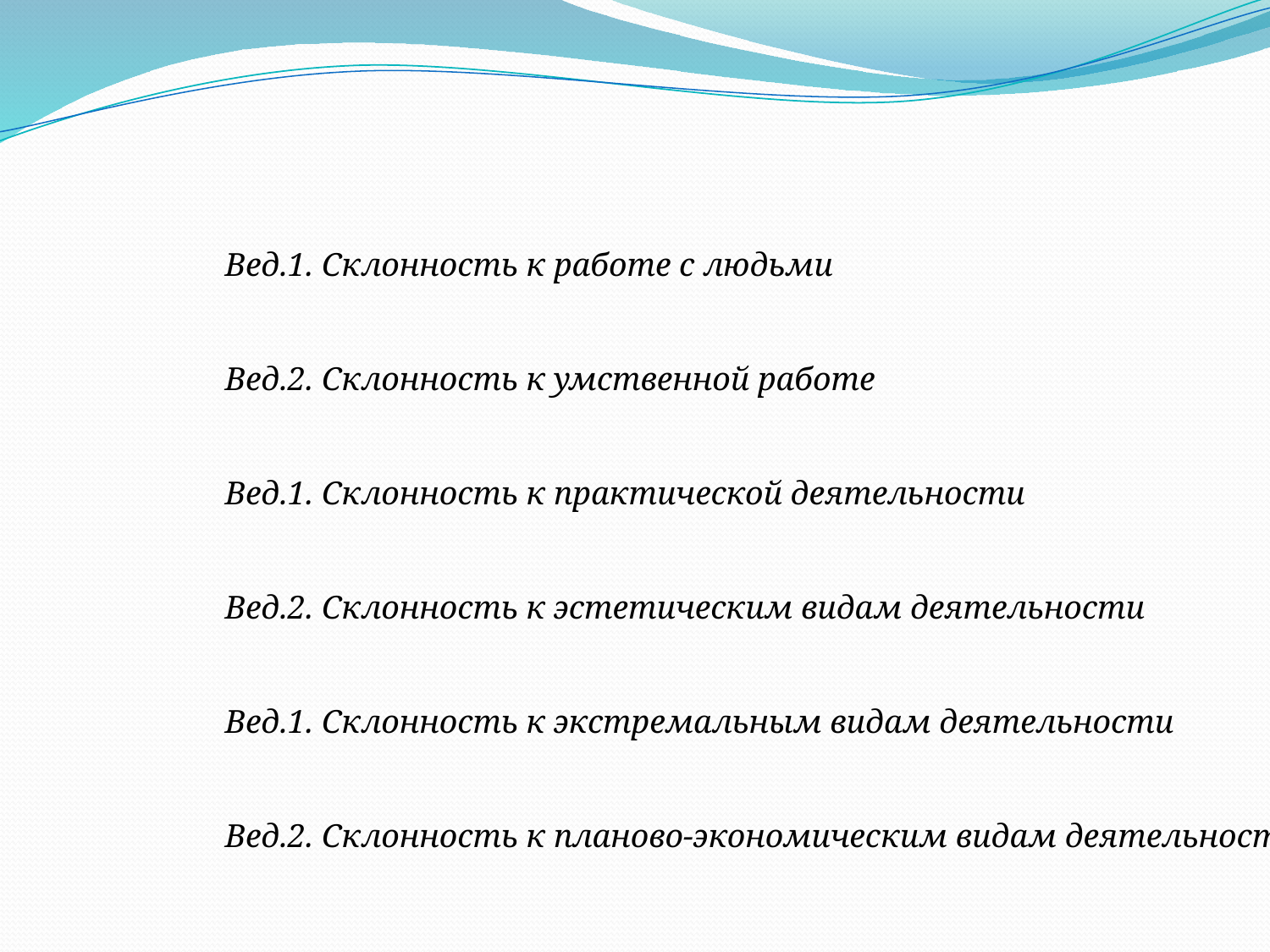

# Вед.1. Склонность к работе с людьми Вед.2. Склонность к умственной работе Вед.1. Склонность к практической деятельности Вед.2. Склонность к эстетическим видам деятельности Вед.1. Склонность к экстремальным видам деятельности Вед.2. Склонность к планово-экономическим видам деятельности